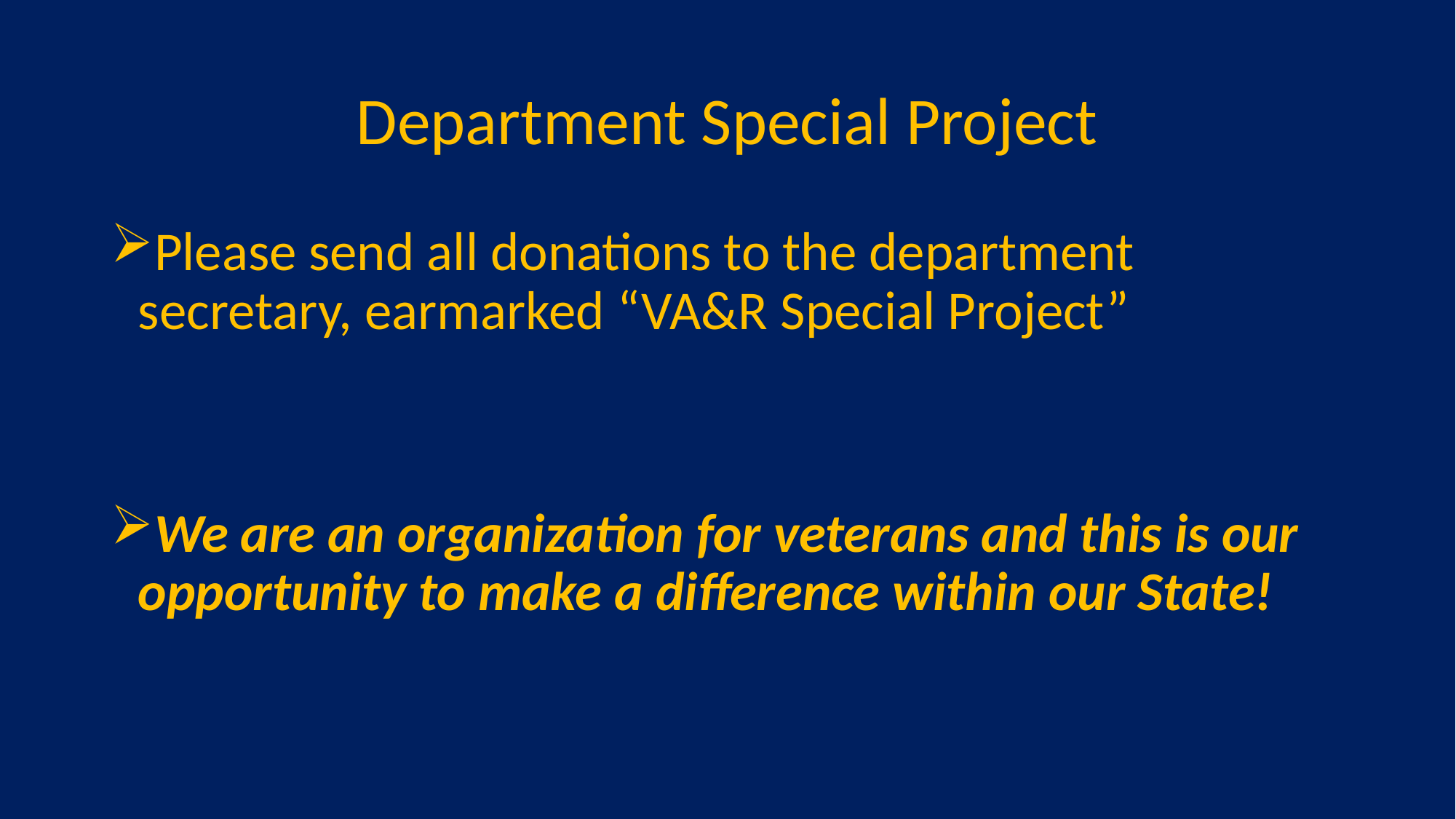

# Department Special Project
Please send all donations to the department secretary, earmarked “VA&R Special Project”

We are an organization for veterans and this is our opportunity to make a difference within our State!